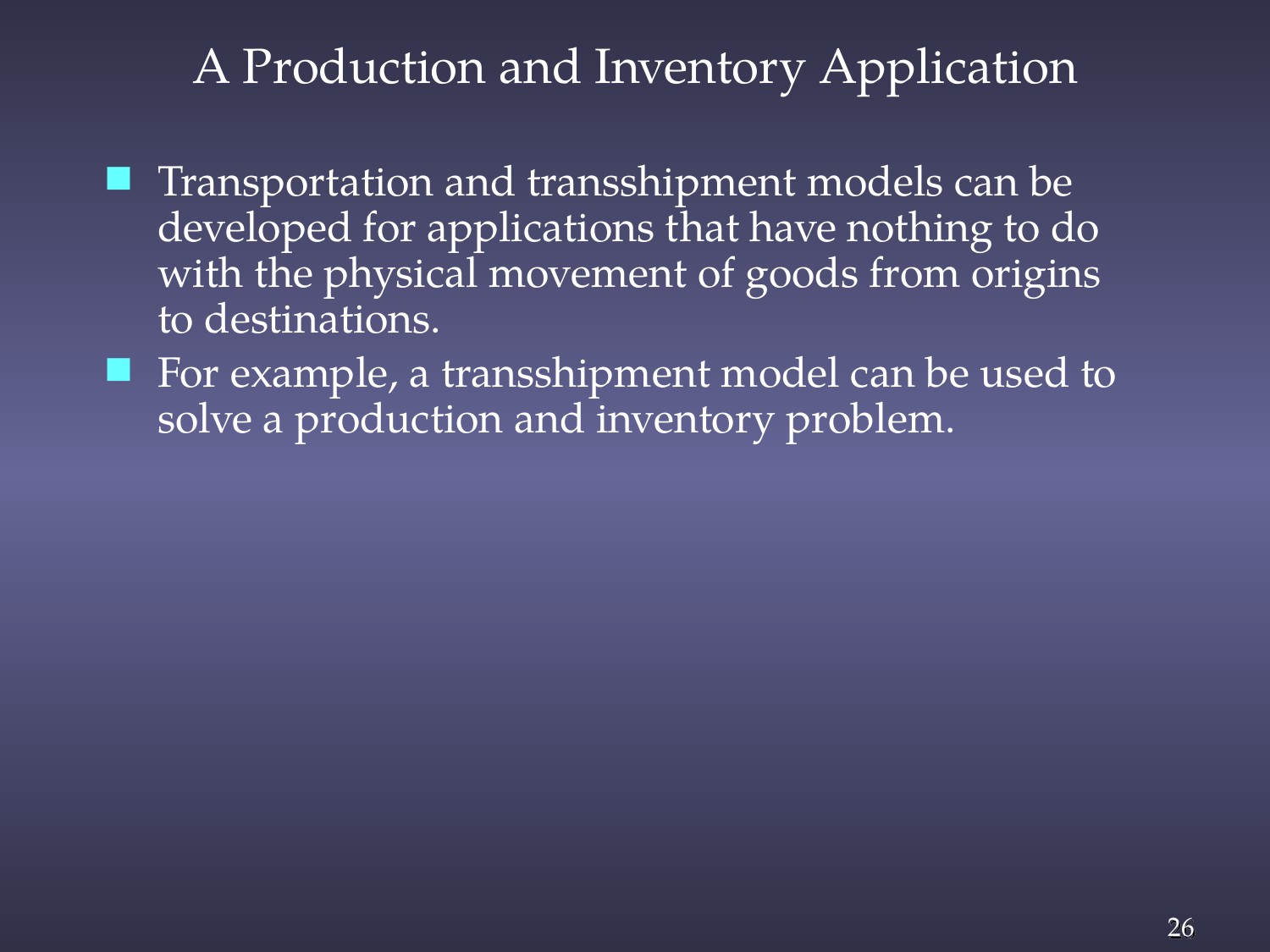

# A Production and Inventory Application
Transportation and transshipment models can be developed for applications that have nothing to do with the physical movement of goods from origins to destinations.
For example, a transshipment model can be used to solve a production and inventory problem.